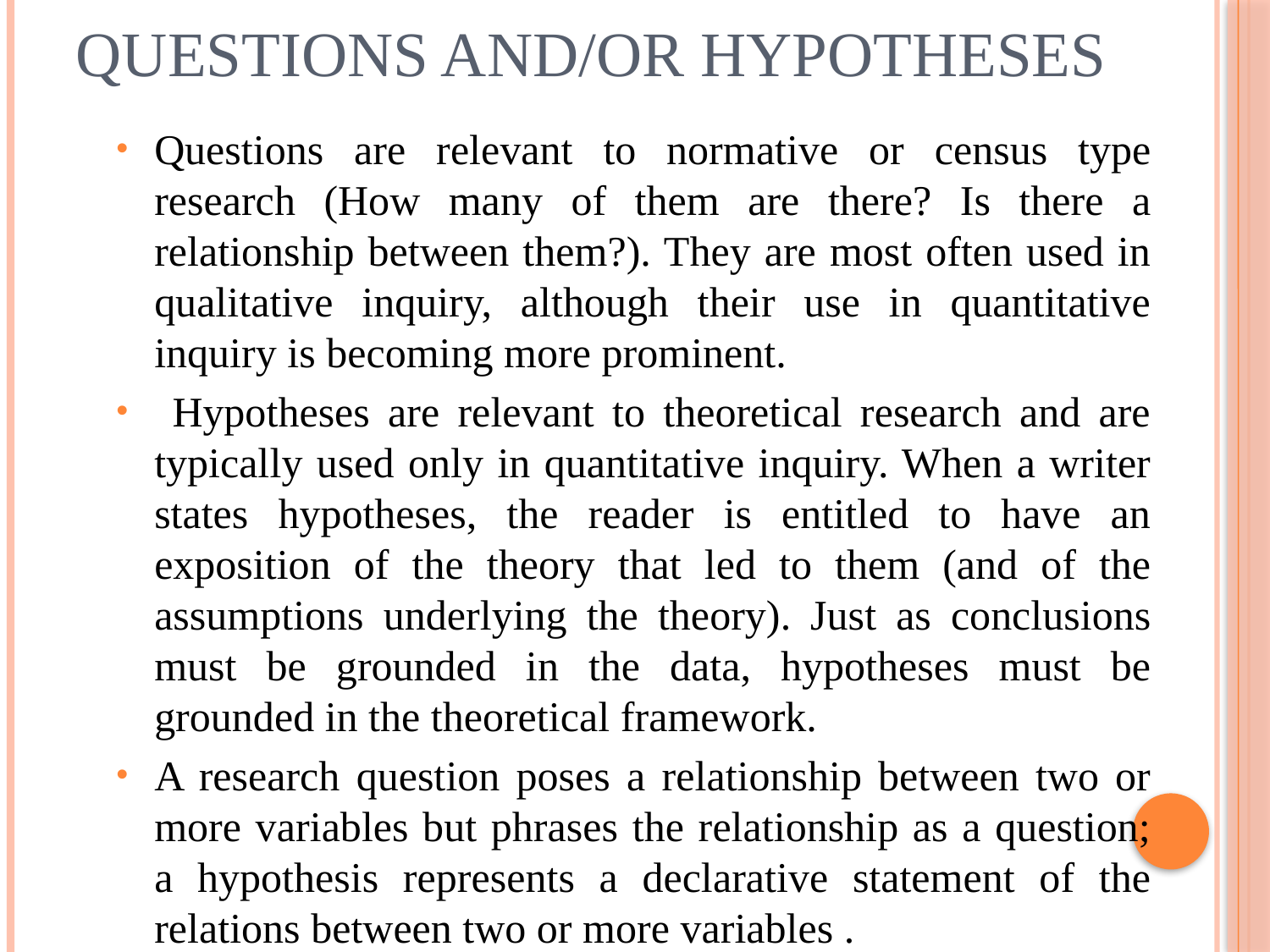

# Questions and/or Hypotheses
Questions are relevant to normative or census type research (How many of them are there? Is there a relationship between them?). They are most often used in qualitative inquiry, although their use in quantitative inquiry is becoming more prominent.
 Hypotheses are relevant to theoretical research and are typically used only in quantitative inquiry. When a writer states hypotheses, the reader is entitled to have an exposition of the theory that led to them (and of the assumptions underlying the theory). Just as conclusions must be grounded in the data, hypotheses must be grounded in the theoretical framework.
A research question poses a relationship between two or more variables but phrases the relationship as a question; a hypothesis represents a declarative statement of the relations between two or more variables .